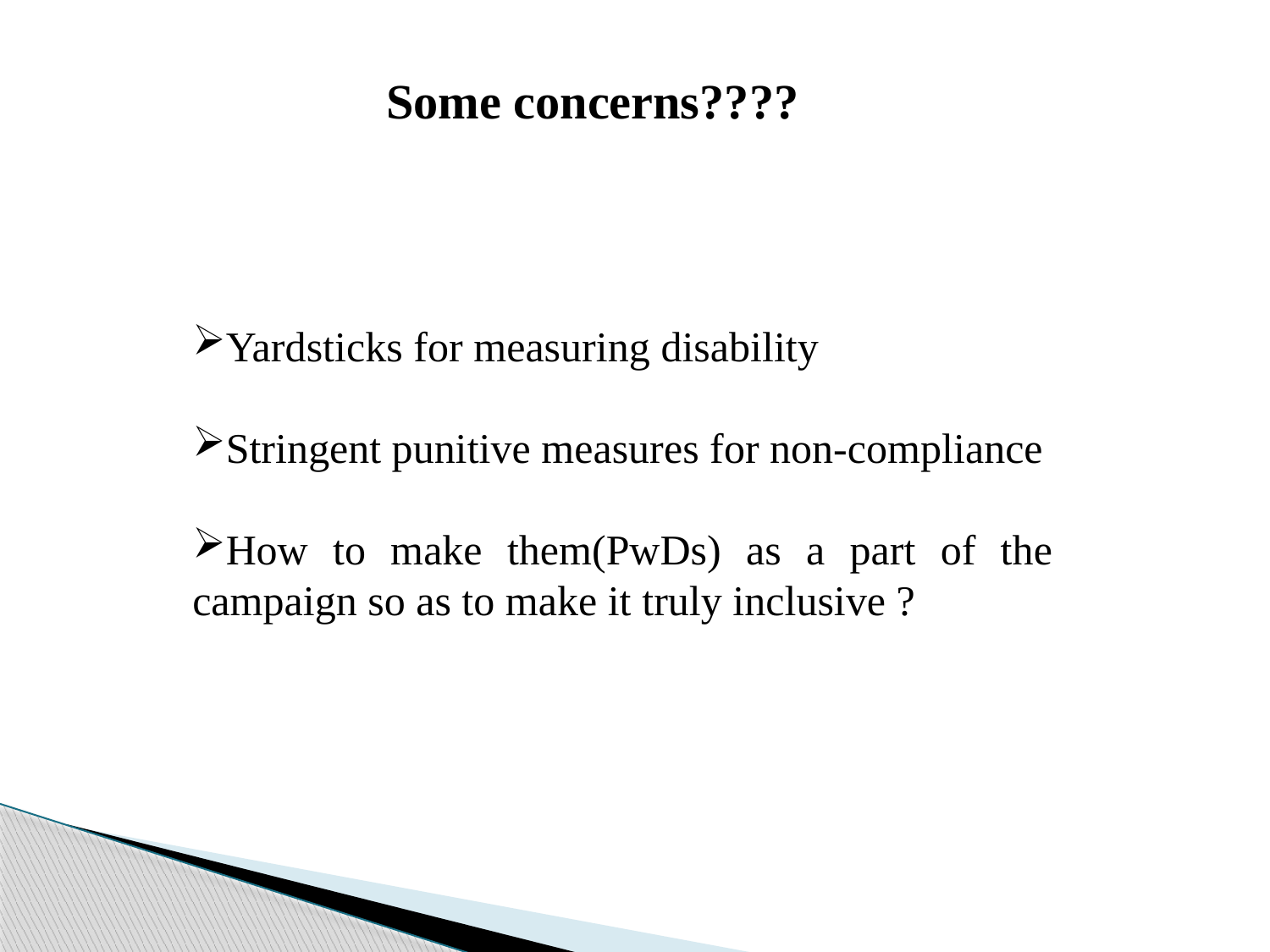

Some concerns????

Yardsticks for measuring disability

Stringent punitive measures for non-compliance

How to make them(PwDs) as a part of the  campaign so as to make it truly inclusive ?